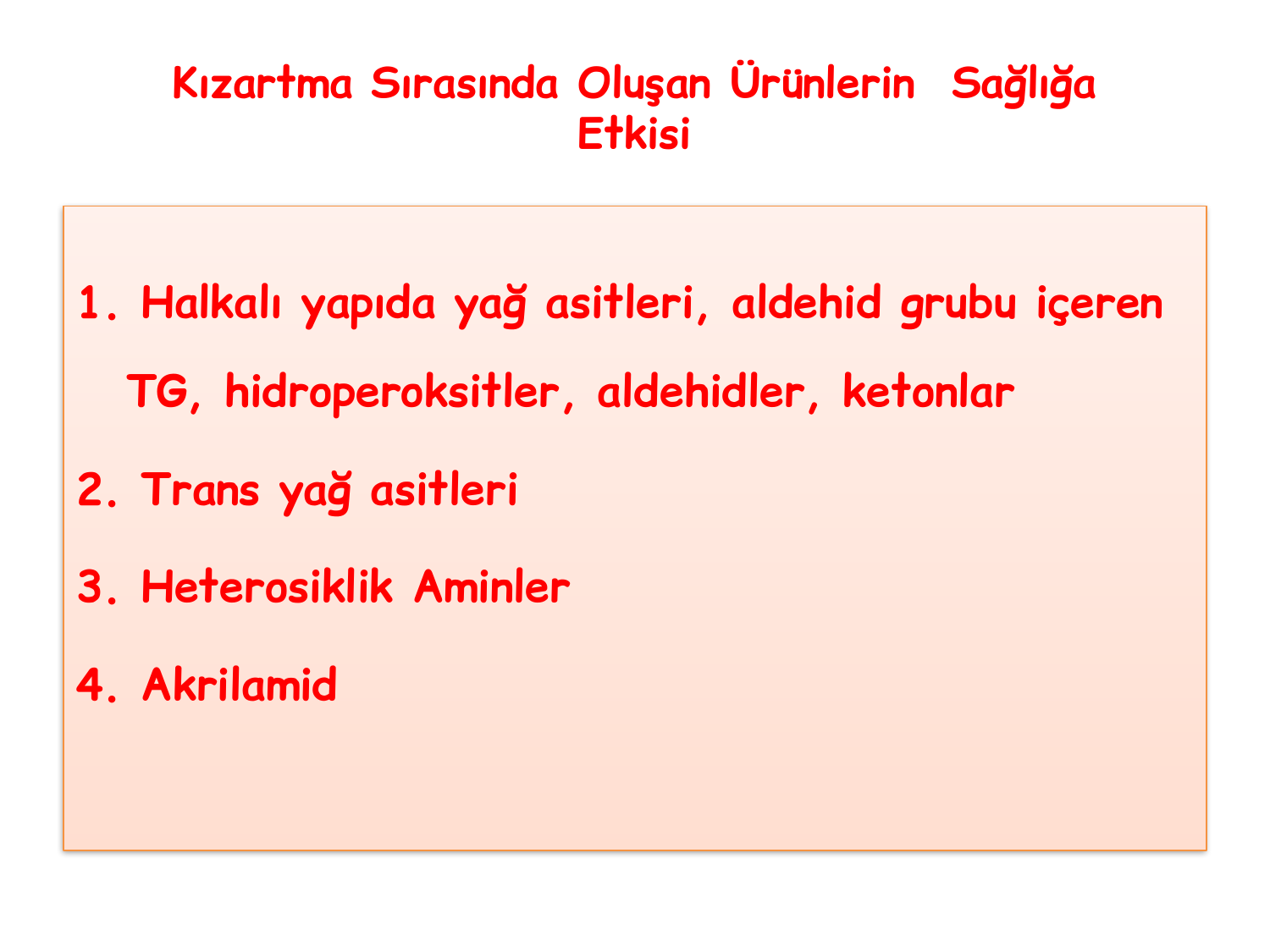

# Kızartma Sırasında Oluşan Ürünlerin  Sağlığa Etkisi

1. Halkalı yapıda yağ asitleri, aldehid grubu içeren  TG, hidroperoksitler, aldehidler, ketonlar
2. Trans yağ asitleri
3. Heterosiklik Aminler
4. Akrilamid